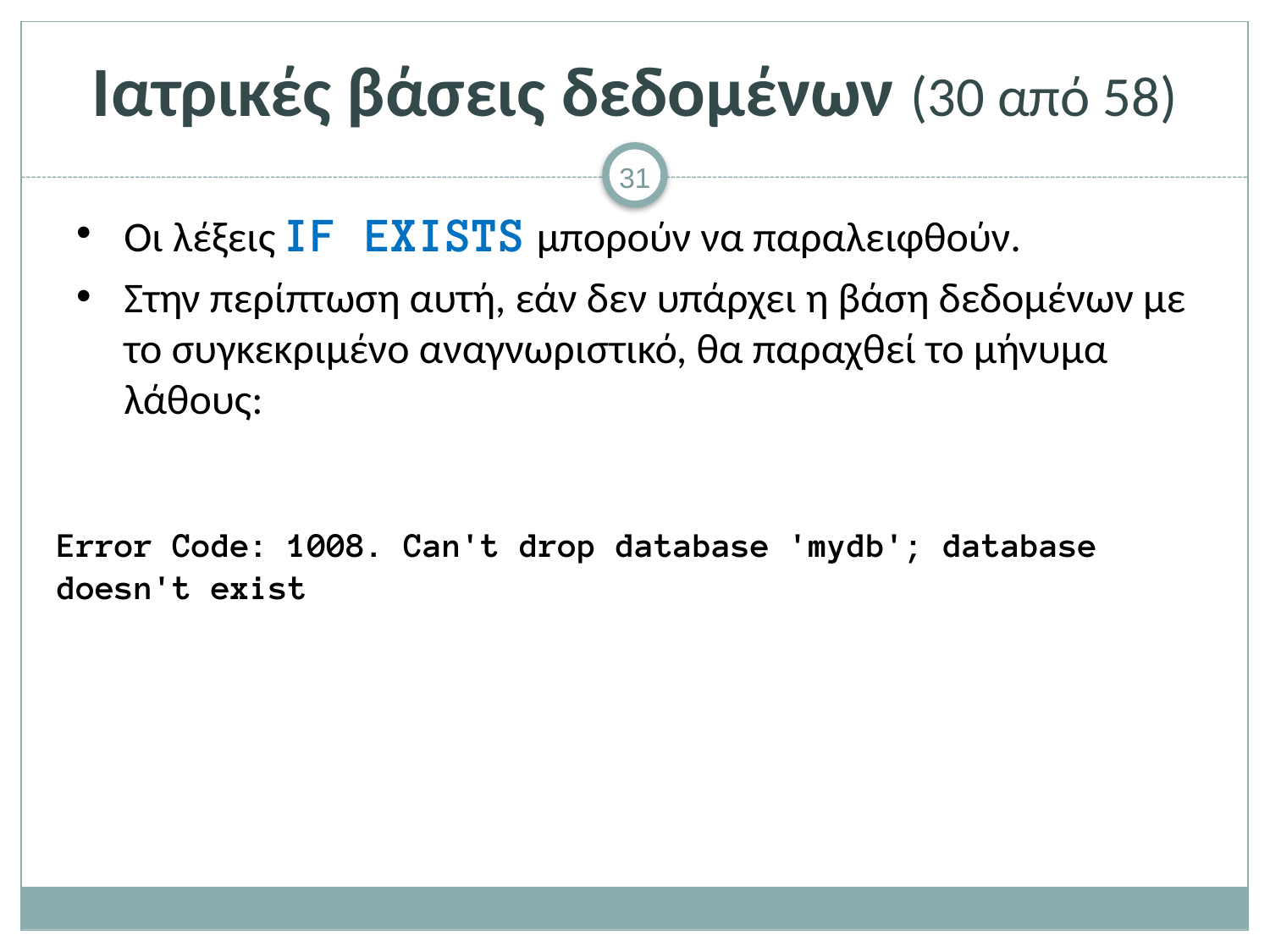

# Ιατρικές βάσεις δεδομένων (30 από 58)
Οι λέξεις IF EXISTS μπορούν να παραλειφθούν.
Στην περίπτωση αυτή, εάν δεν υπάρχει η βάση δεδομένων με το συγκεκριμένο αναγνωριστικό, θα παραχθεί το μήνυμα λάθους:

Error Code: 1008. Can't drop database 'mydb'; database doesn't exist